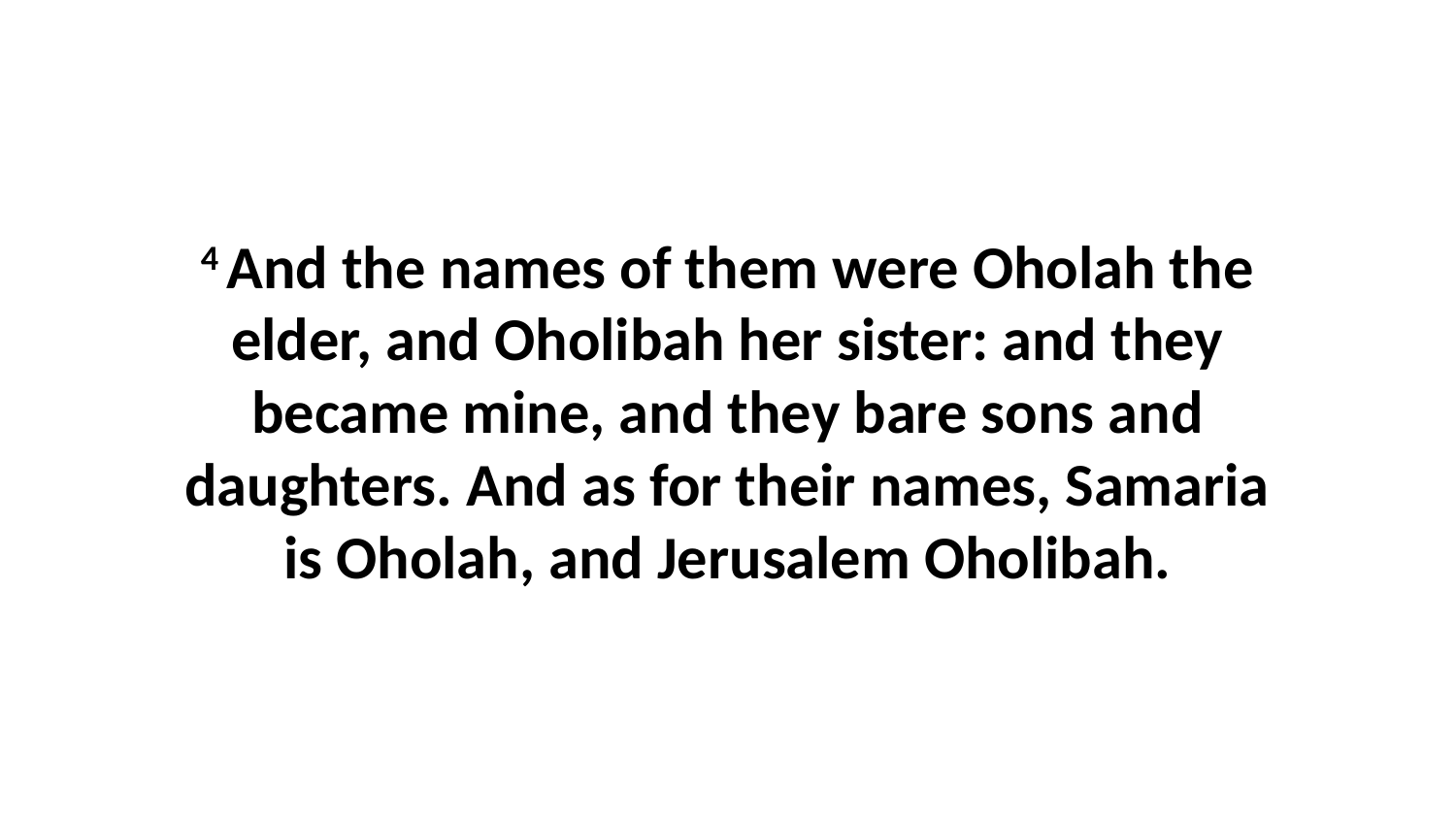

4 And the names of them were Oholah the elder, and Oholibah her sister: and they became mine, and they bare sons and daughters. And as for their names, Samaria is Oholah, and Jerusalem Oholibah.